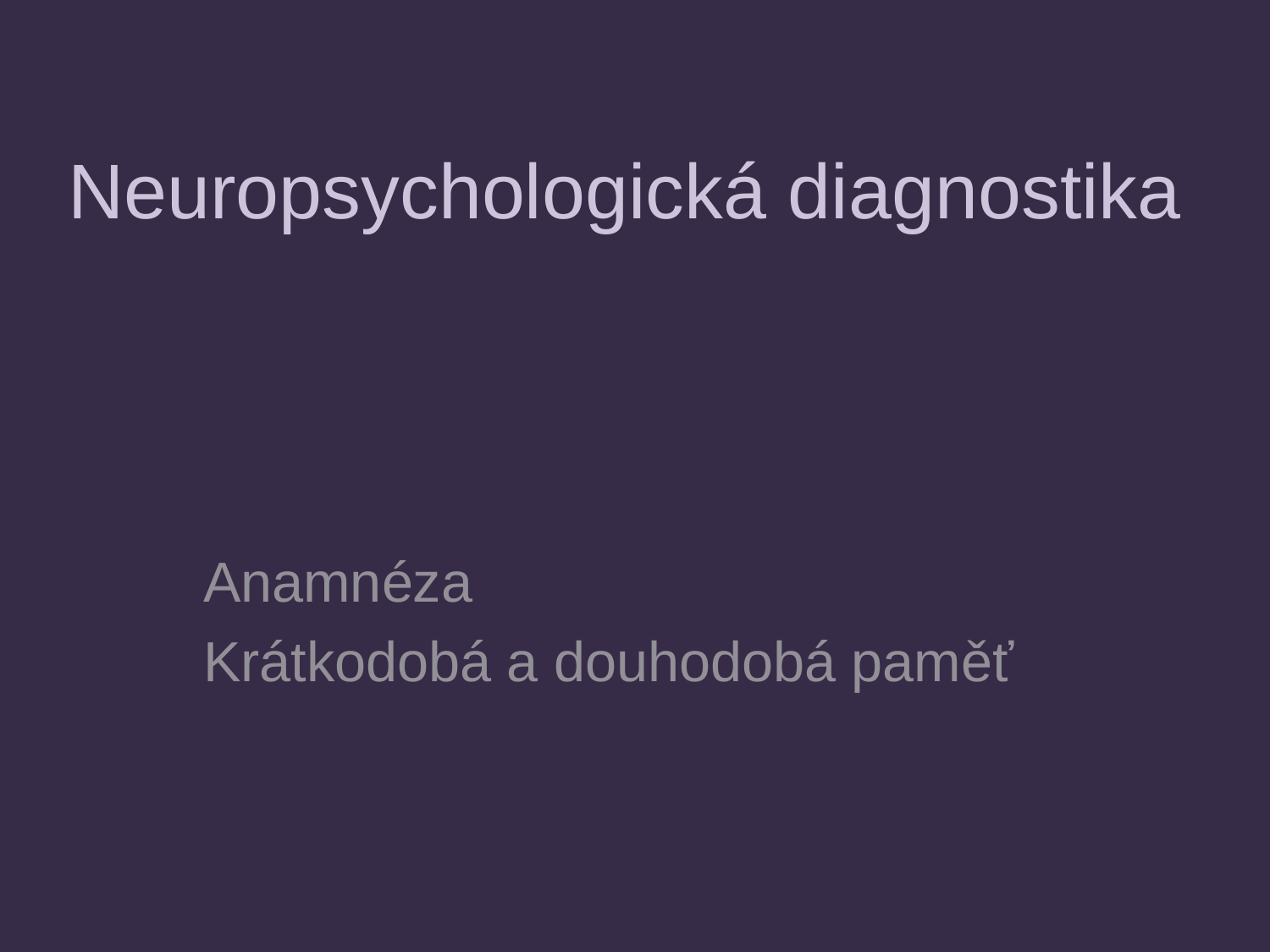

# Neuropsychologická diagnostika
Anamnéza
Krátkodobá a douhodobá paměť